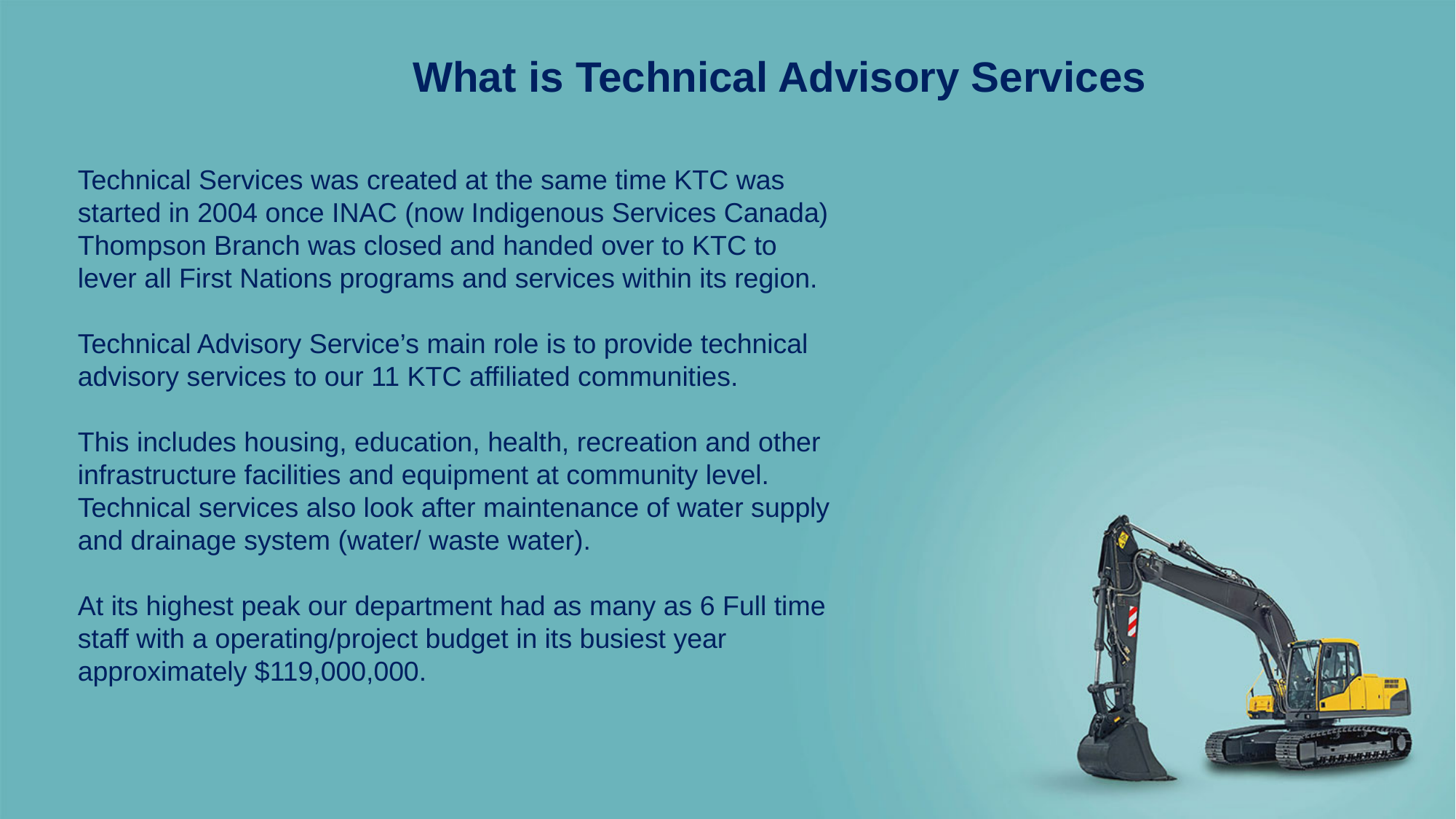

What is Technical Advisory Services
Technical Services was created at the same time KTC was started in 2004 once INAC (now Indigenous Services Canada) Thompson Branch was closed and handed over to KTC to lever all First Nations programs and services within its region.

Technical Advisory Service’s main role is to provide technical advisory services to our 11 KTC affiliated communities.

This includes housing, education, health, recreation and other infrastructure facilities and equipment at community level. Technical services also look after maintenance of water supply and drainage system (water/ waste water).

At its highest peak our department had as many as 6 Full time staff with a operating/project budget in its busiest year approximately $119,000,000.